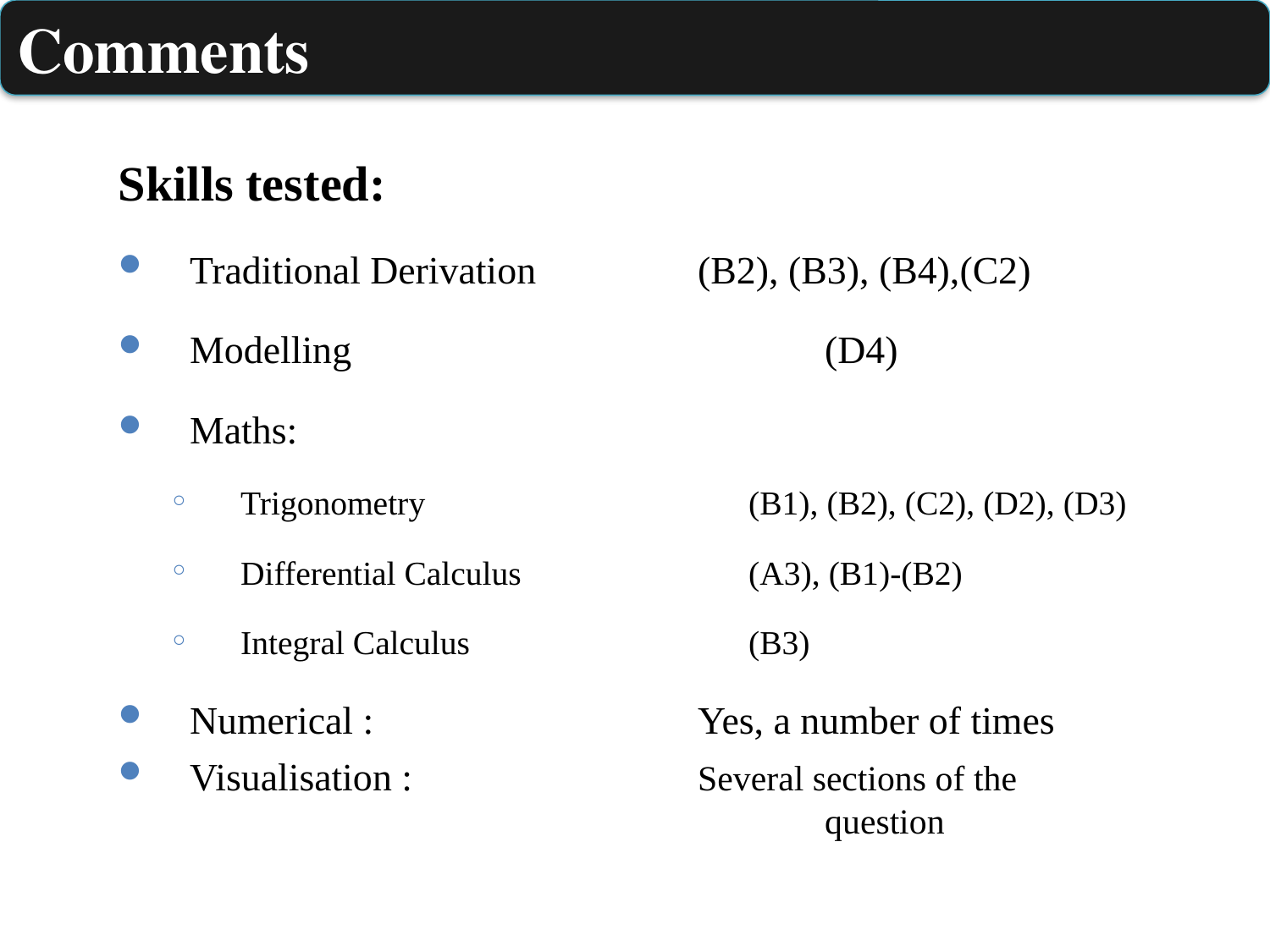

Comments
Skills tested:
Traditional Derivation		(B2), (B3), (B4),(C2)
Modelling				(D4)
Maths:
Trigonometry			(B1), (B2), (C2), (D2), (D3)
Differential Calculus		(A3), (B1)-(B2)
Integral Calculus			(B3)
Numerical : 			Yes, a number of times
Visualisation :			Several sections of the 						question